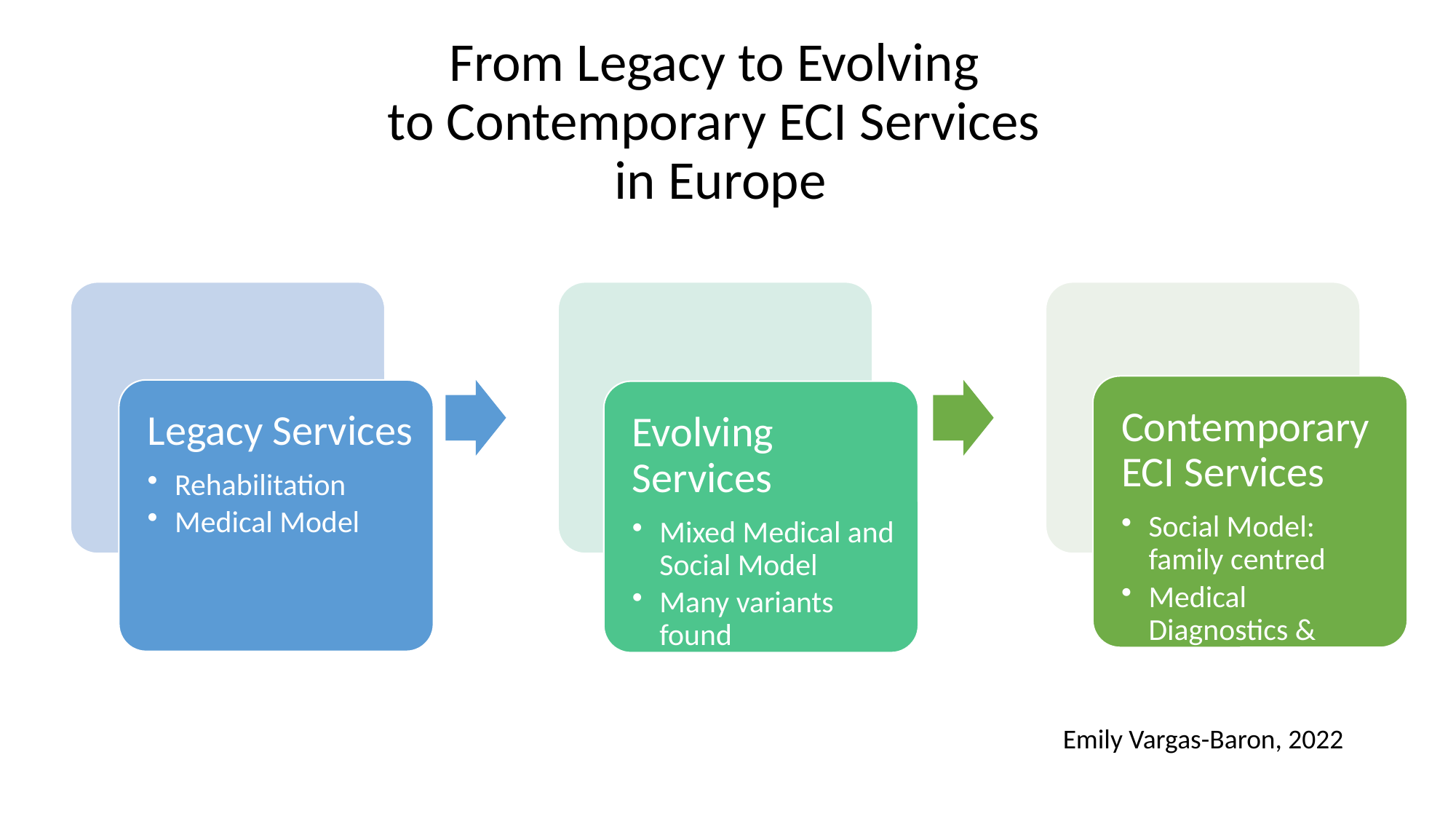

# From Legacy to Evolving to Contemporary ECI Services in Europe
Legacy Services
Rehabilitation
Medical Model

Evolving Services
Mixed Medical and Social Model
Many variants found

Contemporary ECI Services
Social Model: family centred
Medical Diagnostics & Health Care
Emily Vargas-Baron, 2022